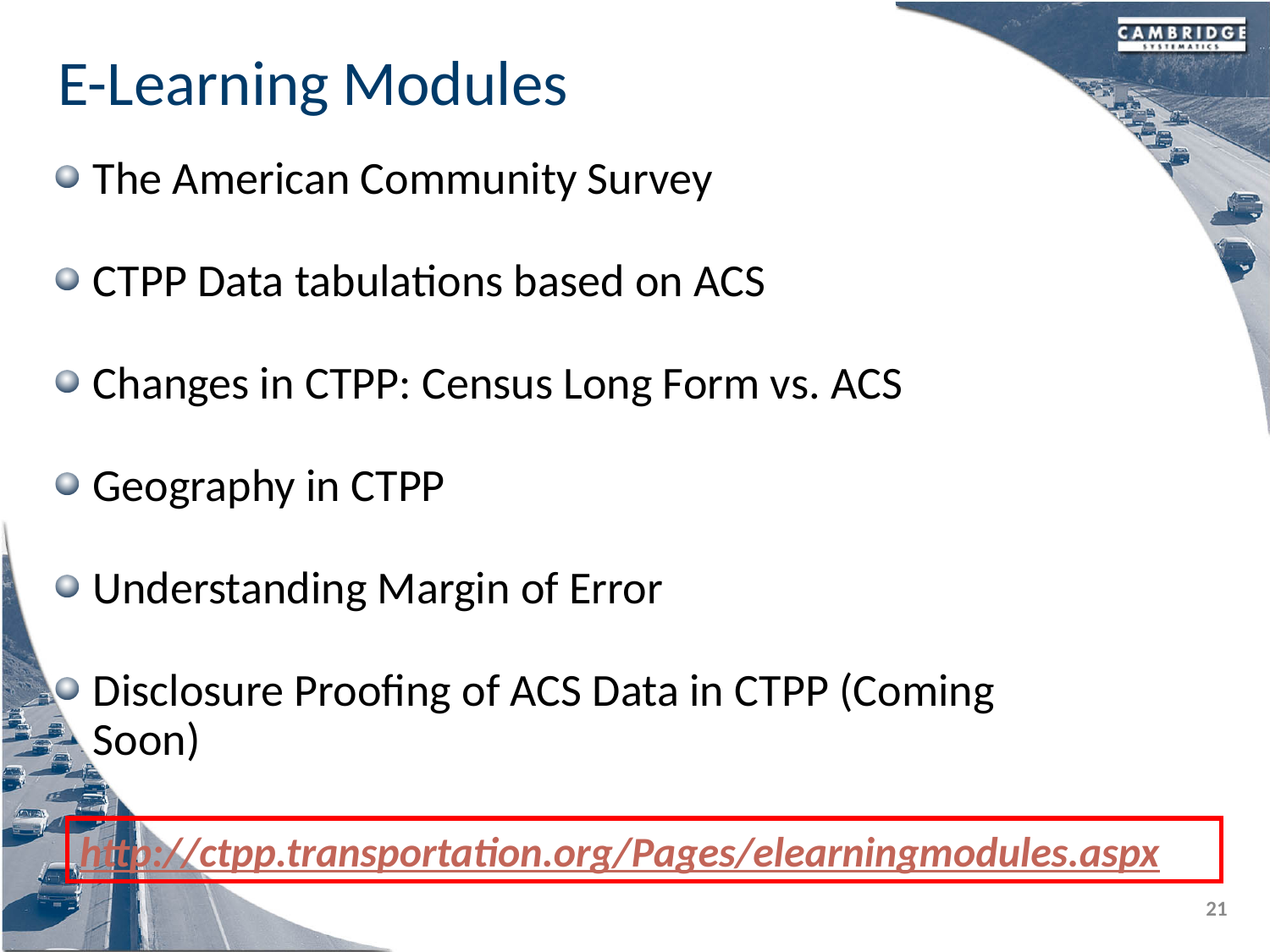

E-Learning Modules
The American Community Survey
CTPP Data tabulations based on ACS
Changes in CTPP: Census Long Form vs. ACS
Geography in CTPP
Understanding Margin of Error
Disclosure Proofing of ACS Data in CTPP (Coming Soon)
http://ctpp.transportation.org/Pages/elearningmodules.aspx
21